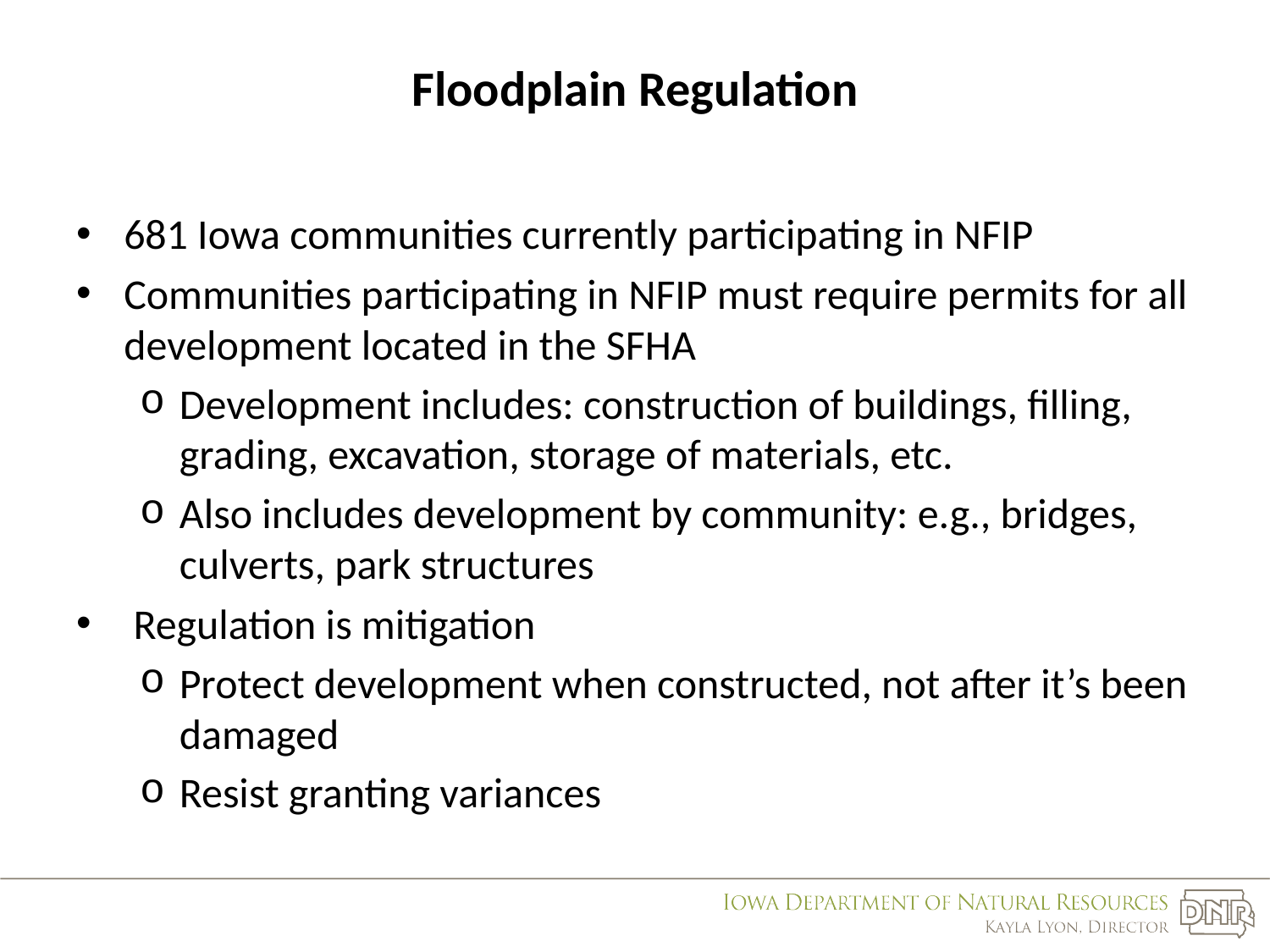

# Floodplain Regulation
681 Iowa communities currently participating in NFIP
Communities participating in NFIP must require permits for all development located in the SFHA
Development includes: construction of buildings, filling, grading, excavation, storage of materials, etc.
Also includes development by community: e.g., bridges, culverts, park structures
 Regulation is mitigation
Protect development when constructed, not after it’s been damaged
Resist granting variances